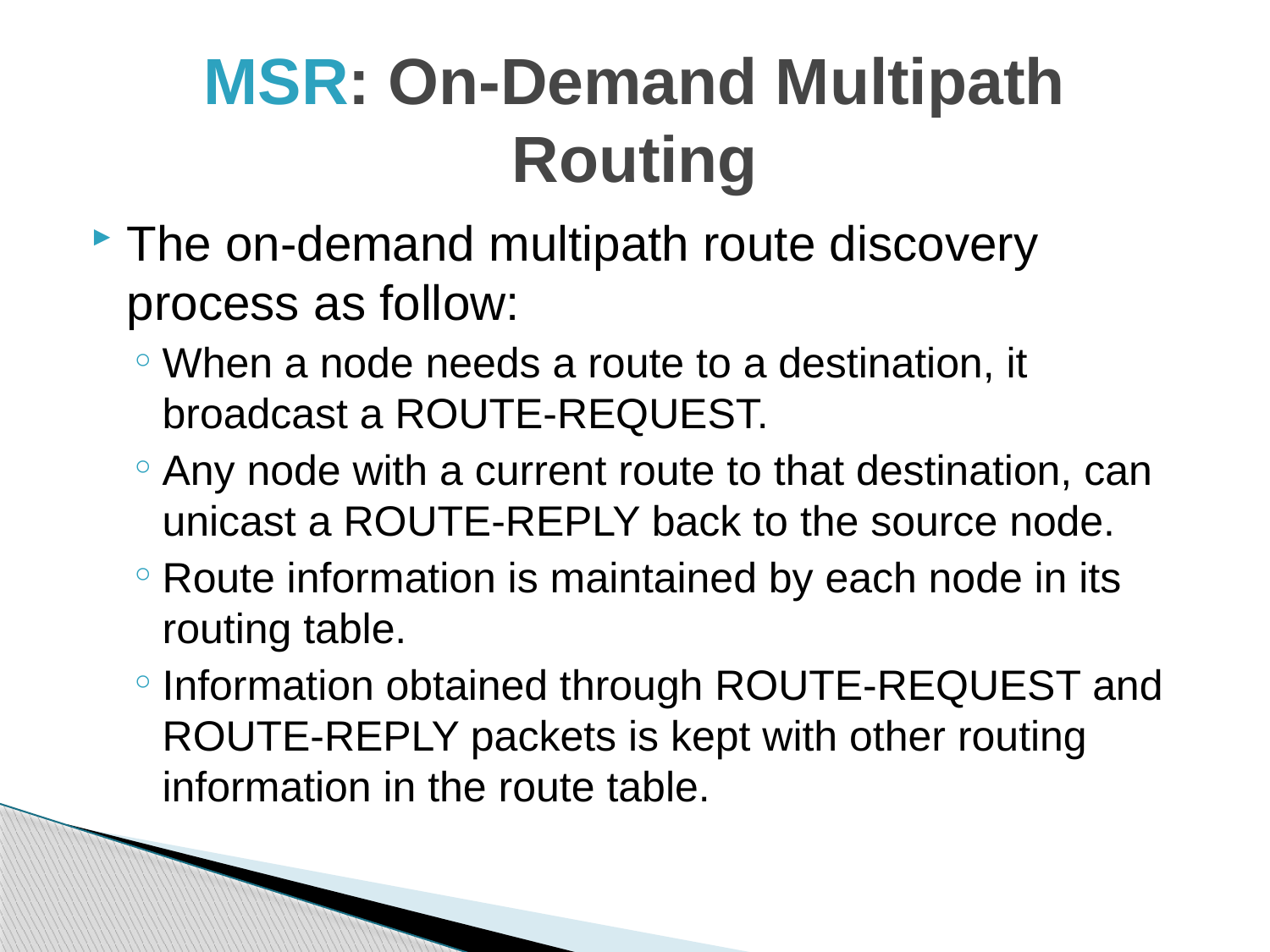

# MSR: On-Demand Multipath Routing
The on-demand multipath route discovery process as follow:
When a node needs a route to a destination, it broadcast a ROUTE-REQUEST.
Any node with a current route to that destination, can unicast a ROUTE-REPLY back to the source node.
Route information is maintained by each node in its routing table.
Information obtained through ROUTE-REQUEST and ROUTE-REPLY packets is kept with other routing information in the route table.
47